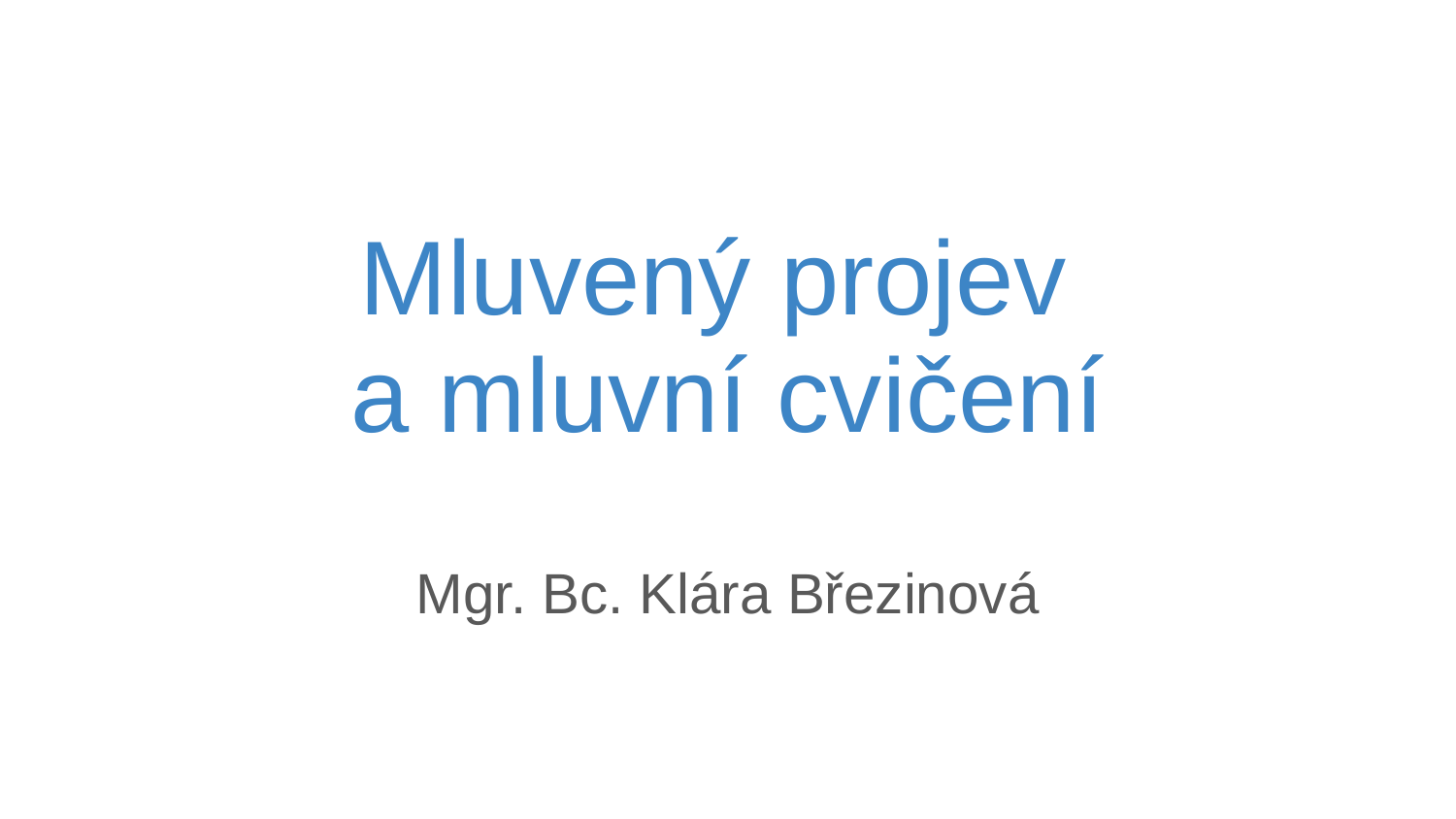

# Mluvený projev a mluvní cvičení
Mgr. Bc. Klára Březinová